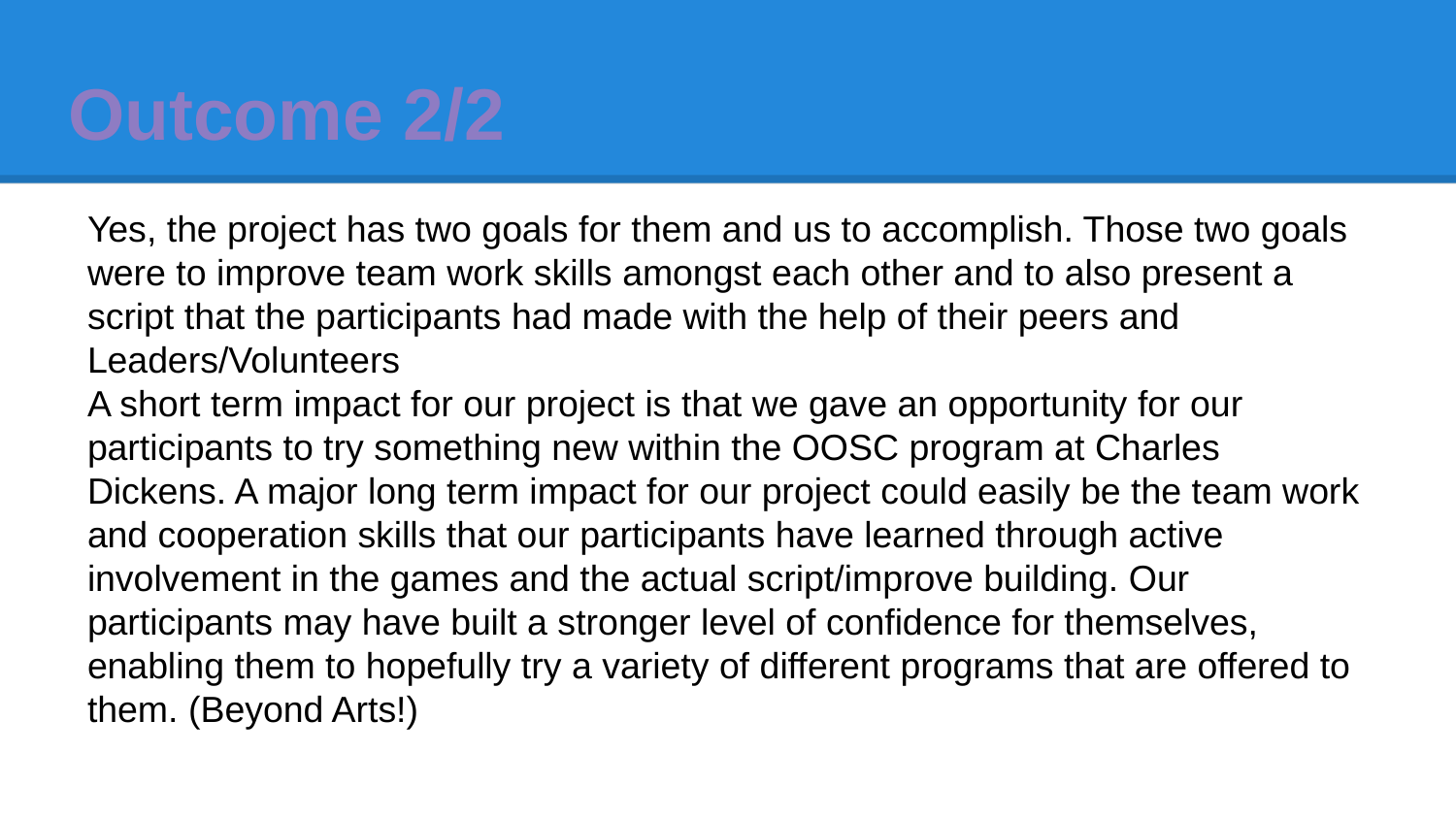

# Outcome 2/2
Yes, the project has two goals for them and us to accomplish. Those two goals were to improve team work skills amongst each other and to also present a script that the participants had made with the help of their peers and Leaders/Volunteers
A short term impact for our project is that we gave an opportunity for our participants to try something new within the OOSC program at Charles Dickens. A major long term impact for our project could easily be the team work and cooperation skills that our participants have learned through active involvement in the games and the actual script/improve building. Our participants may have built a stronger level of confidence for themselves, enabling them to hopefully try a variety of different programs that are offered to them. (Beyond Arts!)